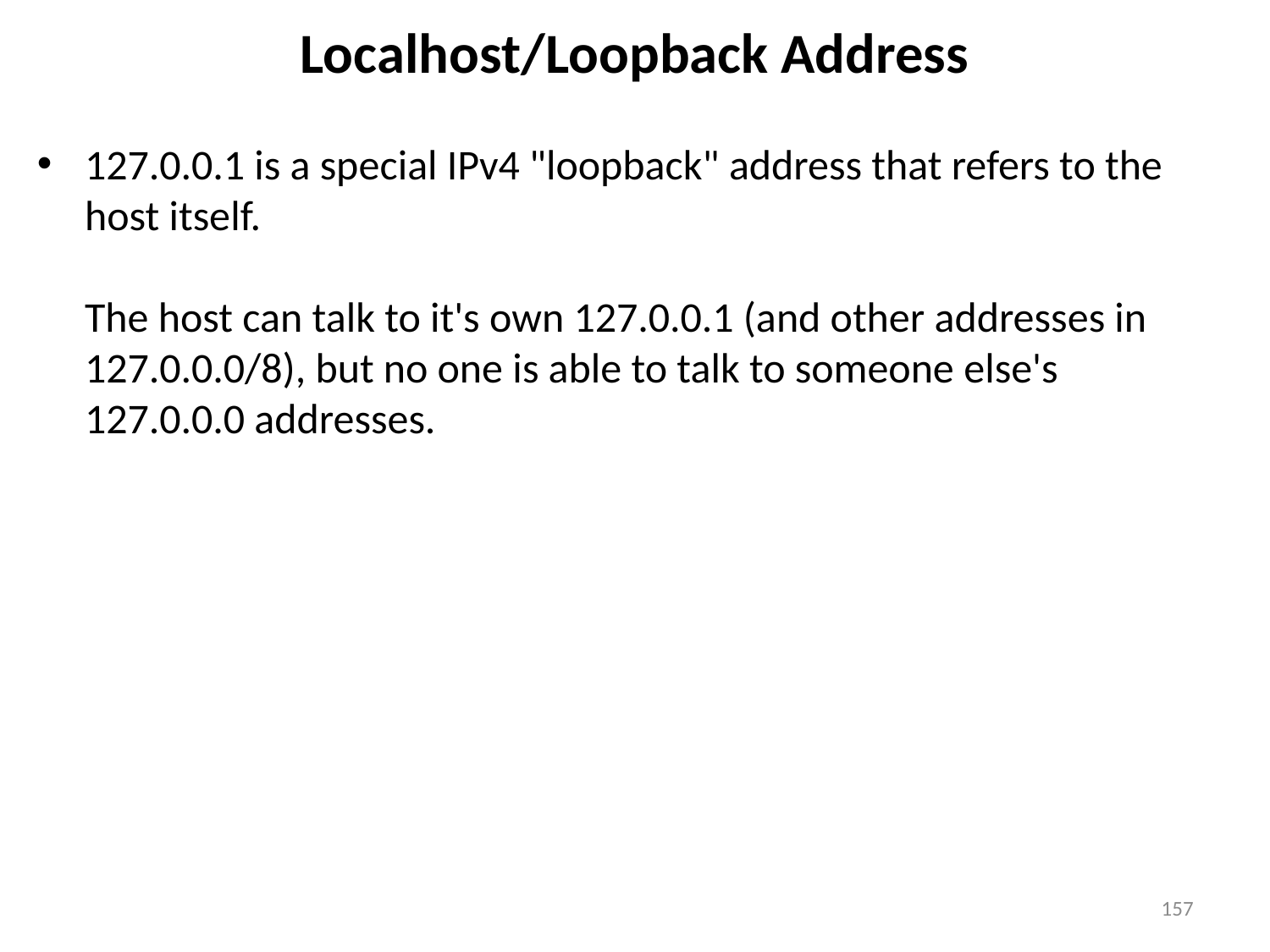

# Localhost/Loopback Address
127.0.0.1 is a special IPv4 "loopback" address that refers to the host itself.
The host can talk to it's own 127.0.0.1 (and other addresses in 127.0.0.0/8), but no one is able to talk to someone else's 127.0.0.0 addresses.

157